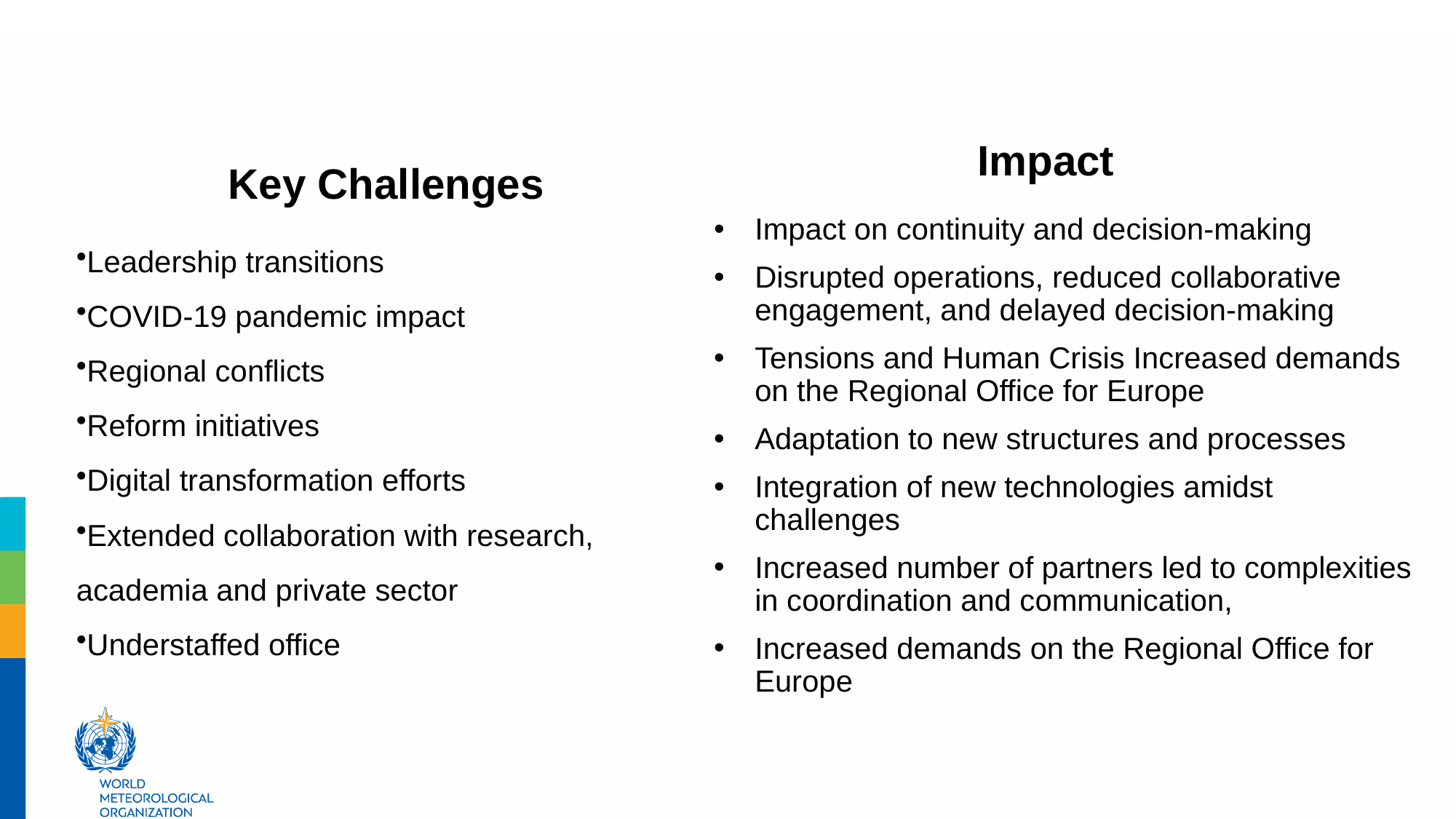

Key Challenges
Impact
Impact on continuity and decision-making
Disrupted operations, reduced collaborative engagement, and delayed decision-making
Tensions and Human Crisis Increased demands on the Regional Office for Europe
Adaptation to new structures and processes
Integration of new technologies amidst challenges
Increased number of partners led to complexities in coordination and communication,
Increased demands on the Regional Office for Europe
Leadership transitions
COVID-19 pandemic impact
Regional conflicts
Reform initiatives
Digital transformation efforts
Extended collaboration with research, academia and private sector
Understaffed office